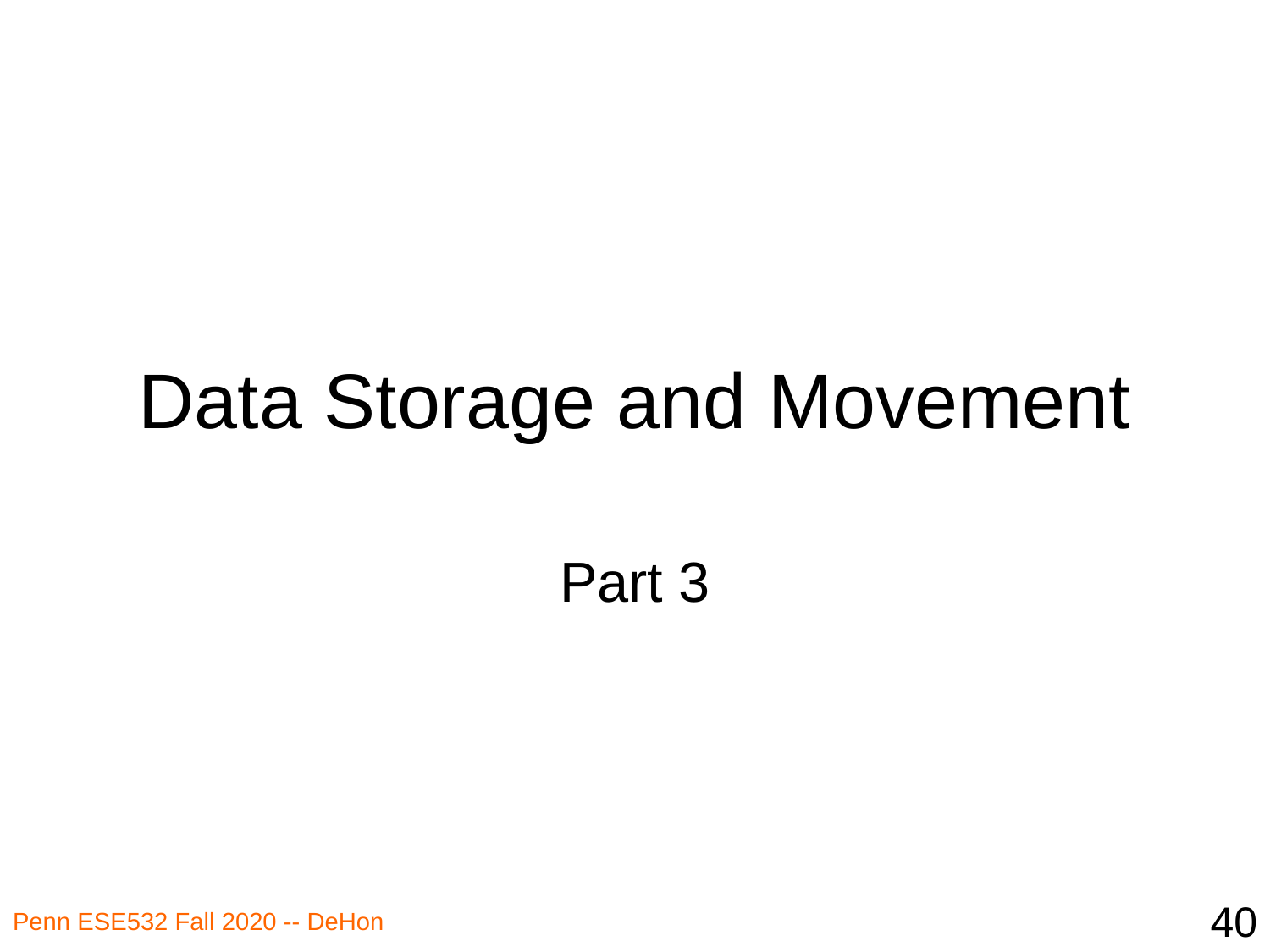

# Data Storage and Movement
Part 3
40
Penn ESE532 Fall 2020 -- DeHon